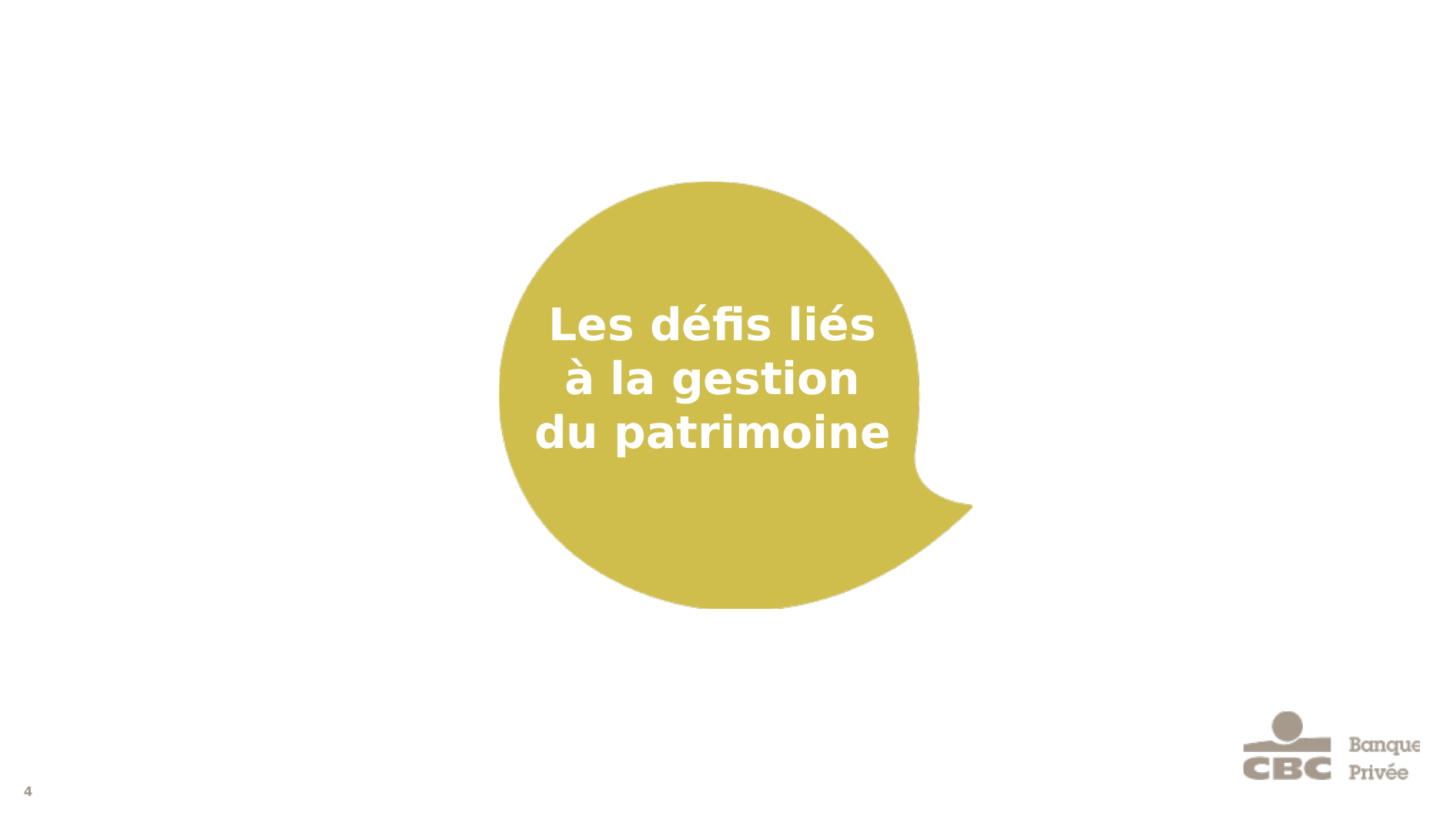

Les défis liés à la gestion du patrimoine